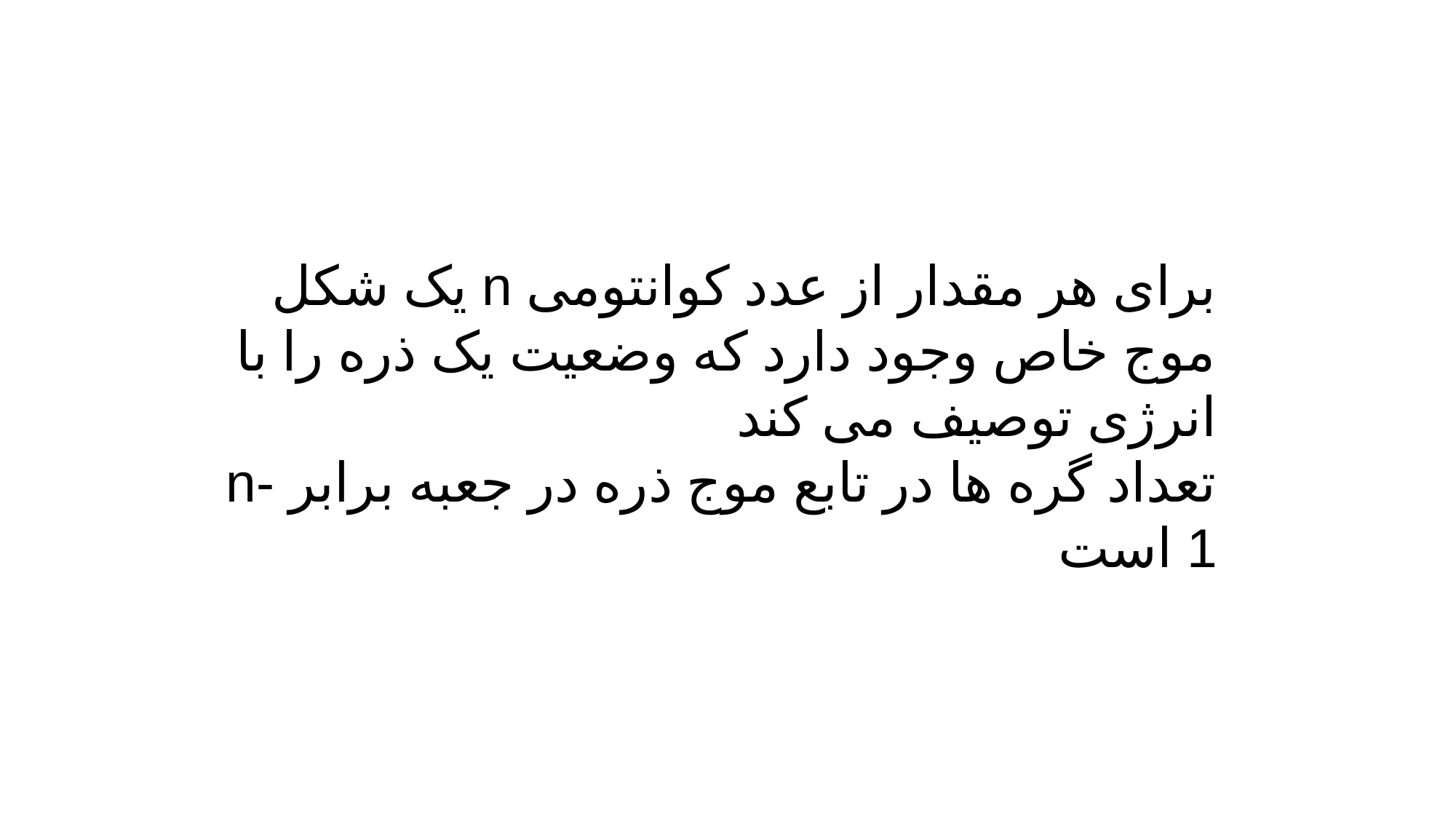

برای هر مقدار از عدد کوانتومی n یک شکل موج خاص وجود دارد که وضعیت یک ذره را با انرژی توصیف می کند
تعداد گره ها در تابع موج ذره در جعبه برابر n-1 است